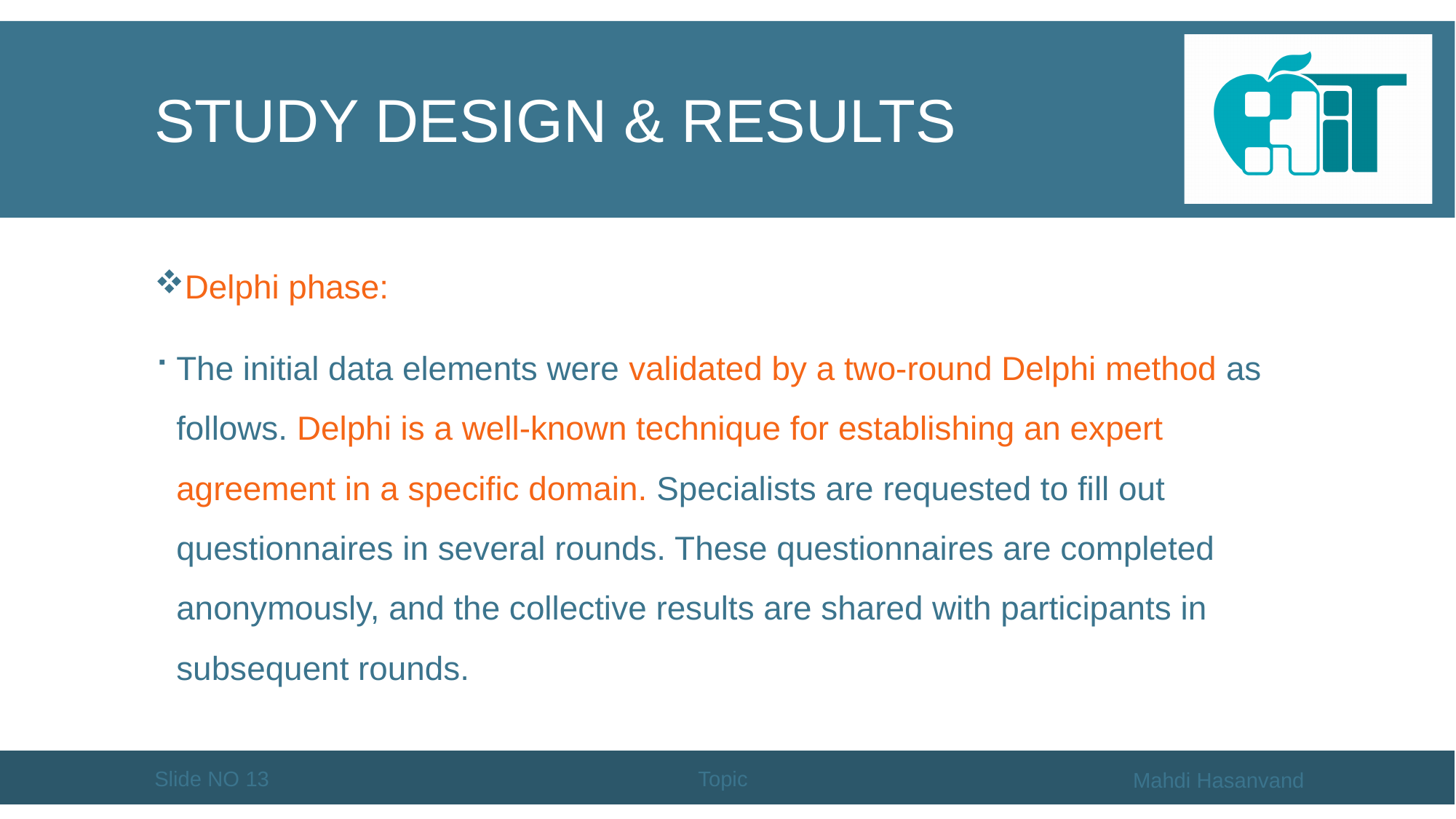

# Study design & Results
Delphi phase:
The initial data elements were validated by a two-round Delphi method as follows. Delphi is a well-known technique for establishing an expert agreement in a specific domain. Specialists are requested to fill out questionnaires in several rounds. These questionnaires are completed anonymously, and the collective results are shared with participants in subsequent rounds.
Slide NO 13
Topic
Mahdi Hasanvand